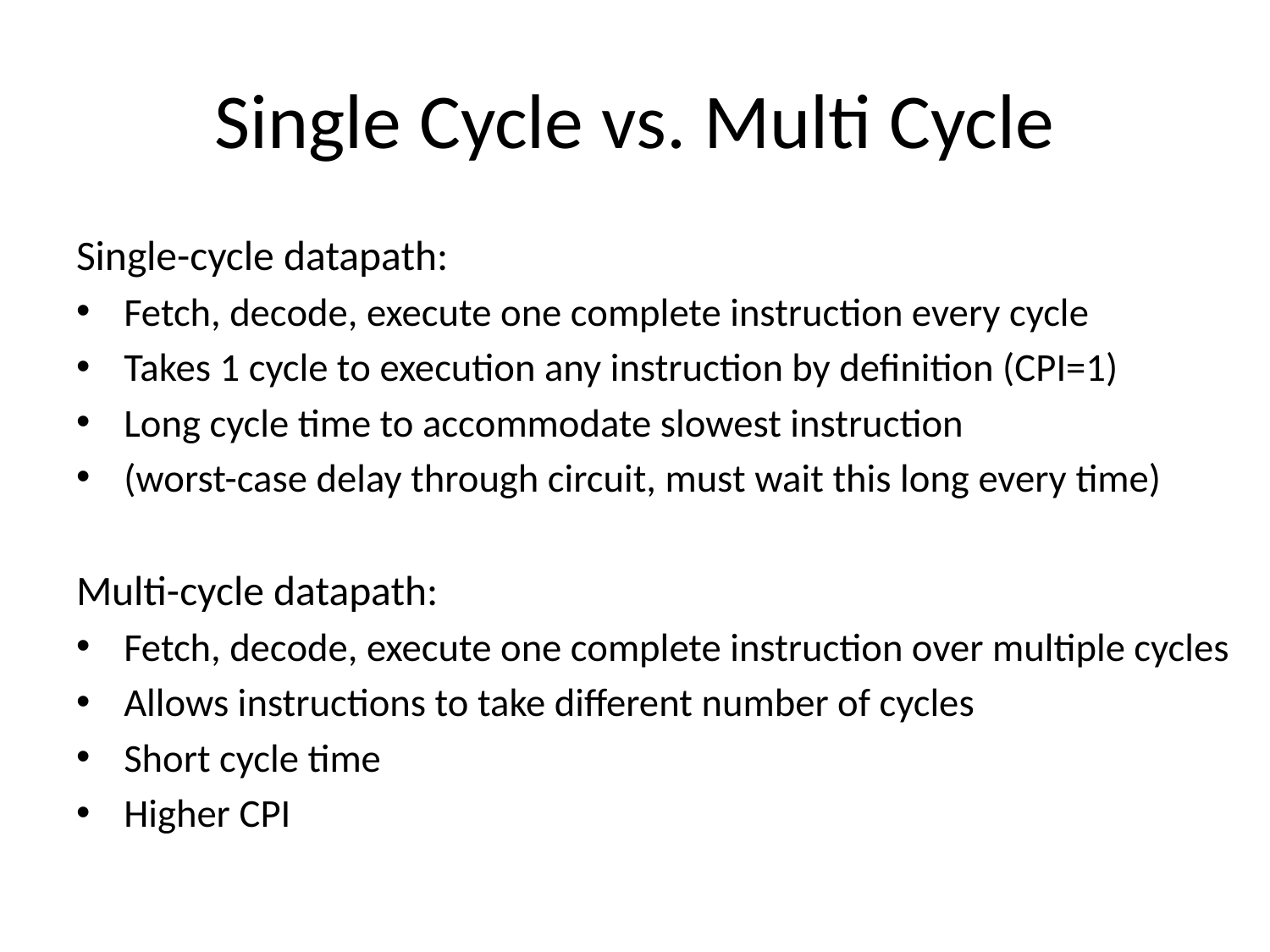

# Single Cycle vs. Multi Cycle
Single-cycle datapath:
Fetch, decode, execute one complete instruction every cycle
Takes 1 cycle to execution any instruction by definition (CPI=1)
Long cycle time to accommodate slowest instruction
(worst-case delay through circuit, must wait this long every time)

Multi-cycle datapath:
Fetch, decode, execute one complete instruction over multiple cycles
Allows instructions to take different number of cycles
Short cycle time
Higher CPI